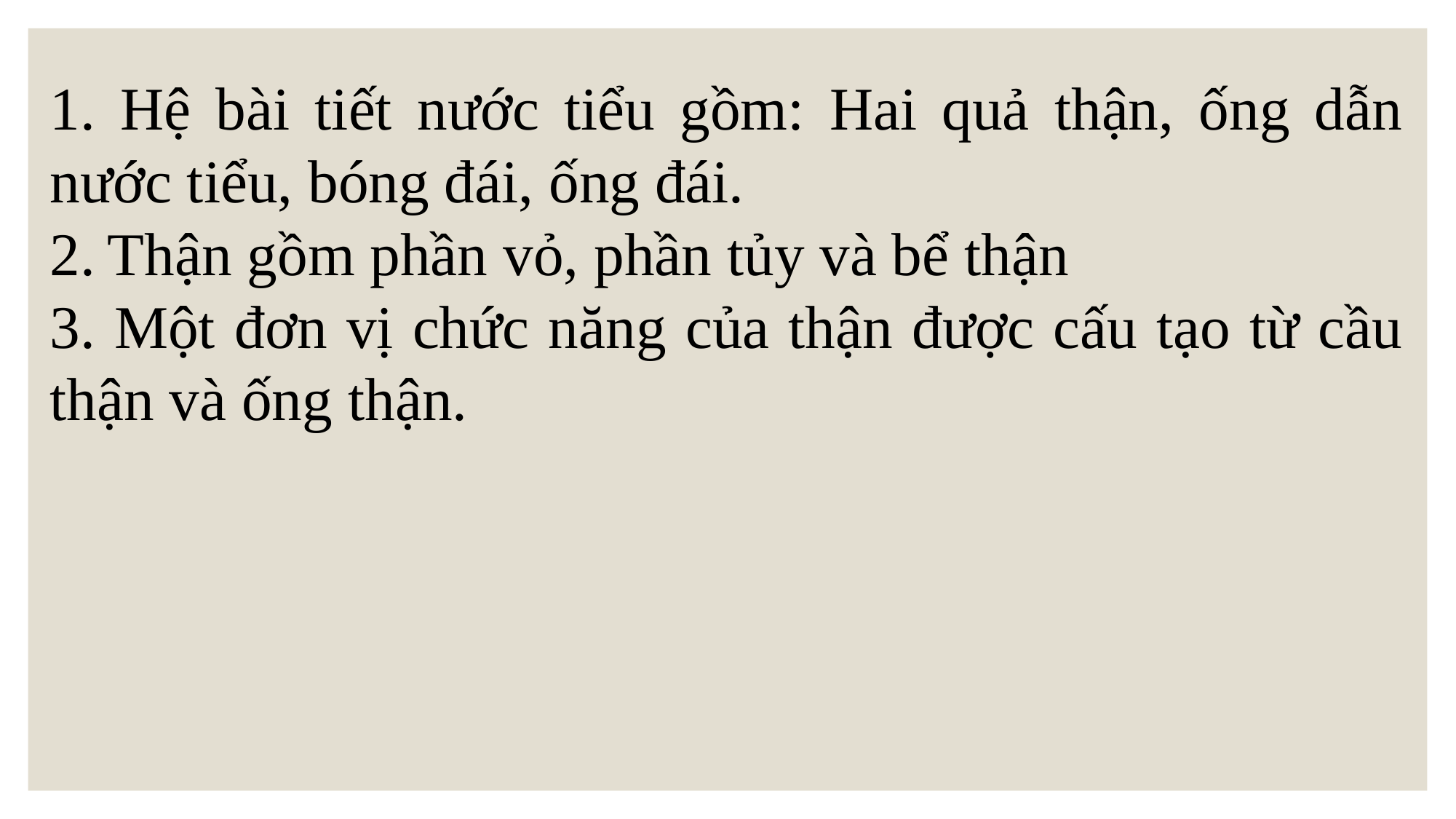

1. Hệ bài tiết nước tiểu gồm: Hai quả thận, ống dẫn nước tiểu, bóng đái, ống đái.
2. Thận gồm phần vỏ, phần tủy và bể thận
3. Một đơn vị chức năng của thận được cấu tạo từ cầu thận và ống thận.